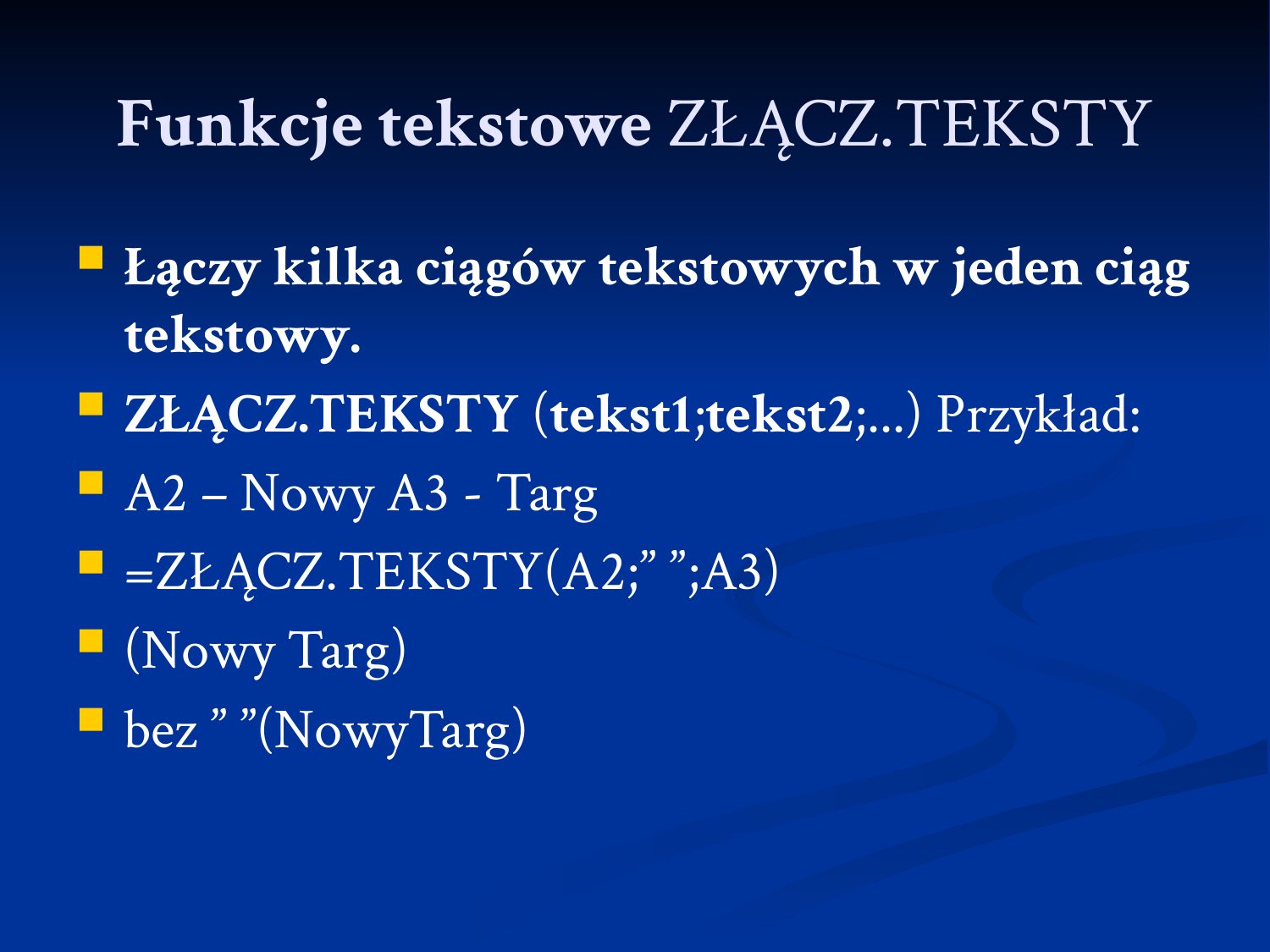

# Funkcje tekstowe ZŁĄCZ.TEKSTY
Łączy kilka ciągów tekstowych w jeden ciąg tekstowy.
ZŁĄCZ.TEKSTY (tekst1;tekst2;...) Przykład:
A2 – Nowy A3 - Targ
=ZŁĄCZ.TEKSTY(A2;” ”;A3)
(Nowy Targ)
bez ” ”(NowyTarg)